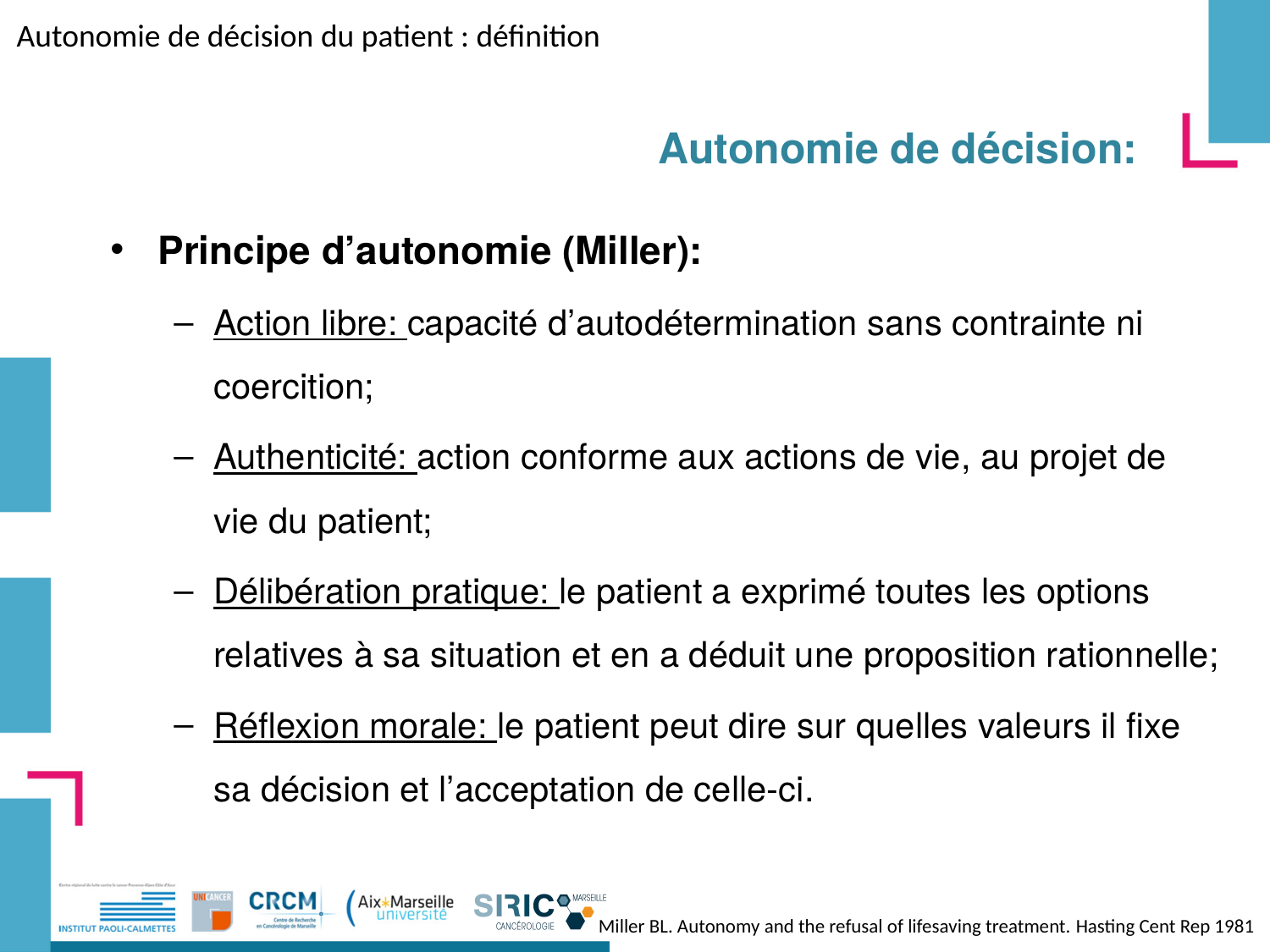

Autonomie de décision du patient : définition
# Autonomie de décision:
Principe d’autonomie (Miller):
Action libre: capacité d’autodétermination sans contrainte ni coercition;
Authenticité: action conforme aux actions de vie, au projet de vie du patient;
Délibération pratique: le patient a exprimé toutes les options relatives à sa situation et en a déduit une proposition rationnelle;
Réflexion morale: le patient peut dire sur quelles valeurs il fixe sa décision et l’acceptation de celle-ci.
Miller BL. Autonomy and the refusal of lifesaving treatment. Hasting Cent Rep 1981